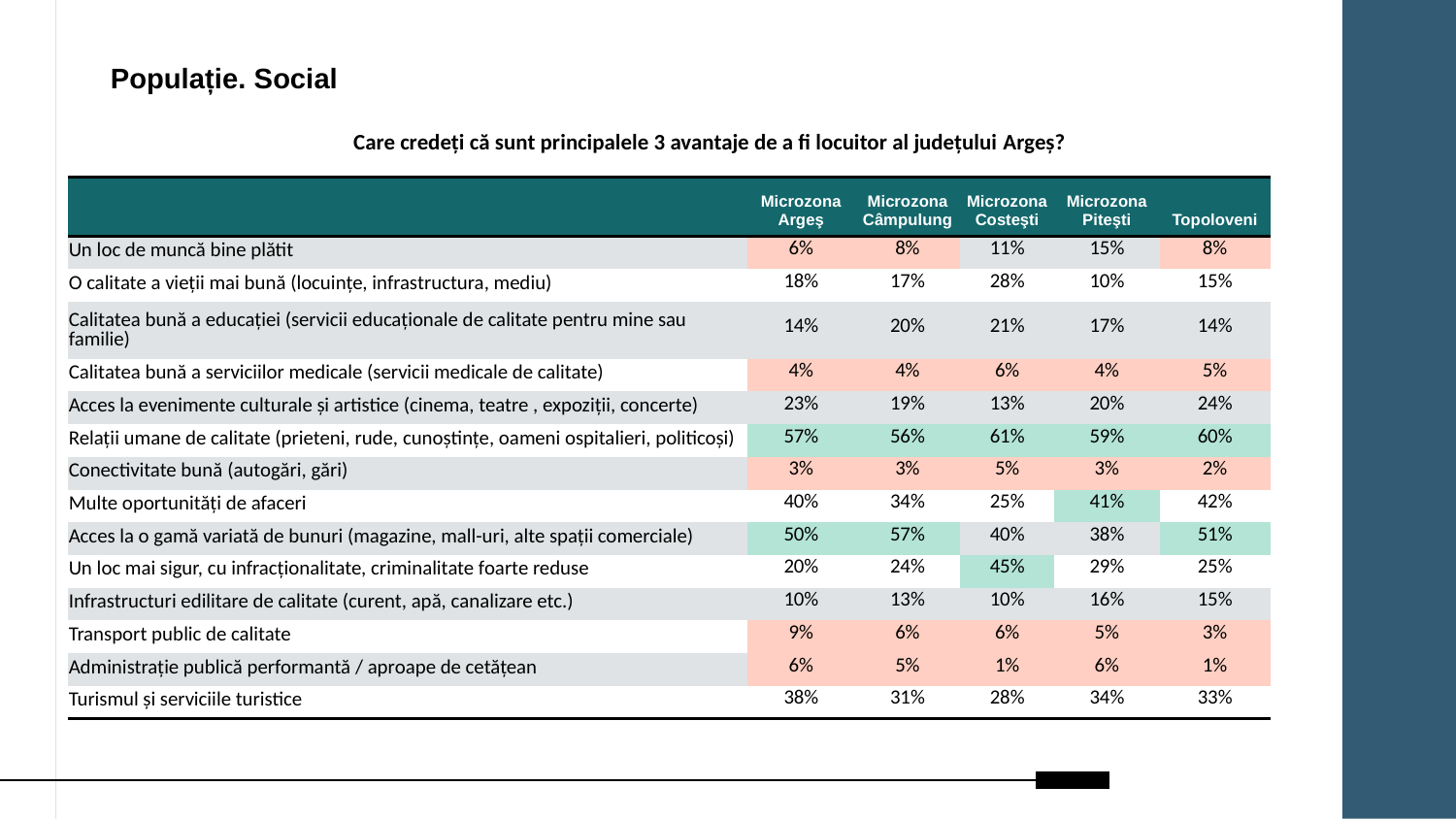

Populație. Social
Care credeți că sunt principalele 3 avantaje de a fi locuitor al județului Argeș?
|  | Microzona Argeş | Microzona Câmpulung | Microzona Costeşti | Microzona Piteşti | Topoloveni |
| --- | --- | --- | --- | --- | --- |
| Un loc de muncă bine plătit | 6% | 8% | 11% | 15% | 8% |
| O calitate a vieții mai bună (locuințe, infrastructura, mediu) | 18% | 17% | 28% | 10% | 15% |
| Calitatea bună a educației (servicii educaționale de calitate pentru mine sau familie) | 14% | 20% | 21% | 17% | 14% |
| Calitatea bună a serviciilor medicale (servicii medicale de calitate) | 4% | 4% | 6% | 4% | 5% |
| Acces la evenimente culturale și artistice (cinema, teatre , expoziții, concerte) | 23% | 19% | 13% | 20% | 24% |
| Relații umane de calitate (prieteni, rude, cunoștințe, oameni ospitalieri, politicoși) | 57% | 56% | 61% | 59% | 60% |
| Conectivitate bună (autogări, gări) | 3% | 3% | 5% | 3% | 2% |
| Multe oportunități de afaceri | 40% | 34% | 25% | 41% | 42% |
| Acces la o gamă variată de bunuri (magazine, mall-uri, alte spații comerciale) | 50% | 57% | 40% | 38% | 51% |
| Un loc mai sigur, cu infracționalitate, criminalitate foarte reduse | 20% | 24% | 45% | 29% | 25% |
| Infrastructuri edilitare de calitate (curent, apă, canalizare etc.) | 10% | 13% | 10% | 16% | 15% |
| Transport public de calitate | 9% | 6% | 6% | 5% | 3% |
| Administrație publică performantă / aproape de cetățean | 6% | 5% | 1% | 6% | 1% |
| Turismul și serviciile turistice | 38% | 31% | 28% | 34% | 33% |